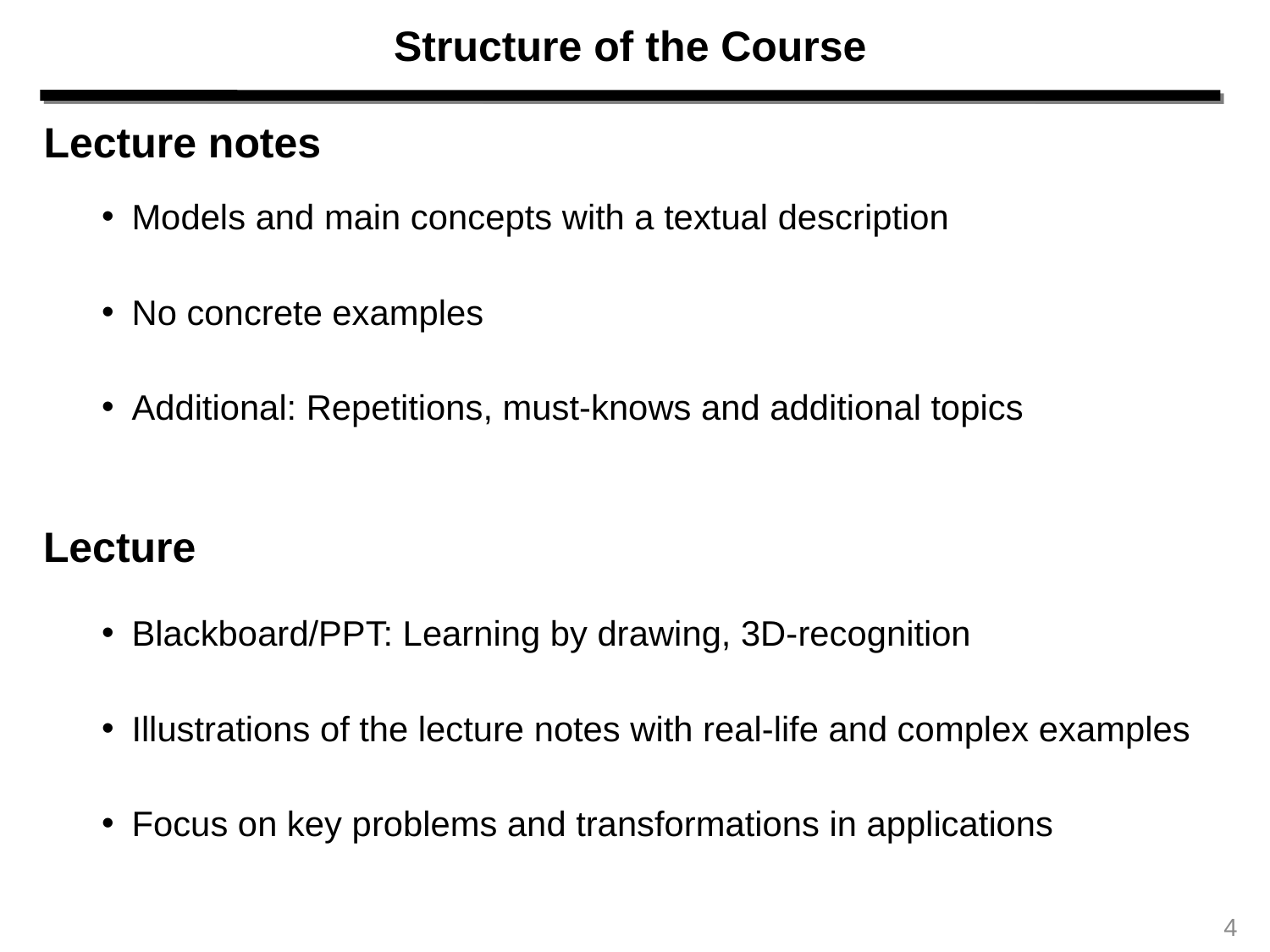

Structure of the Course

Lecture notes
 	Models and main concepts with a textual description
 	No concrete examples
 	Additional: Repetitions, must-knows and additional topics
Lecture
 	Blackboard/PPT: Learning by drawing, 3D-recognition
 	Illustrations of the lecture notes with real-life and complex examples
 	Focus on key problems and transformations in applications
4